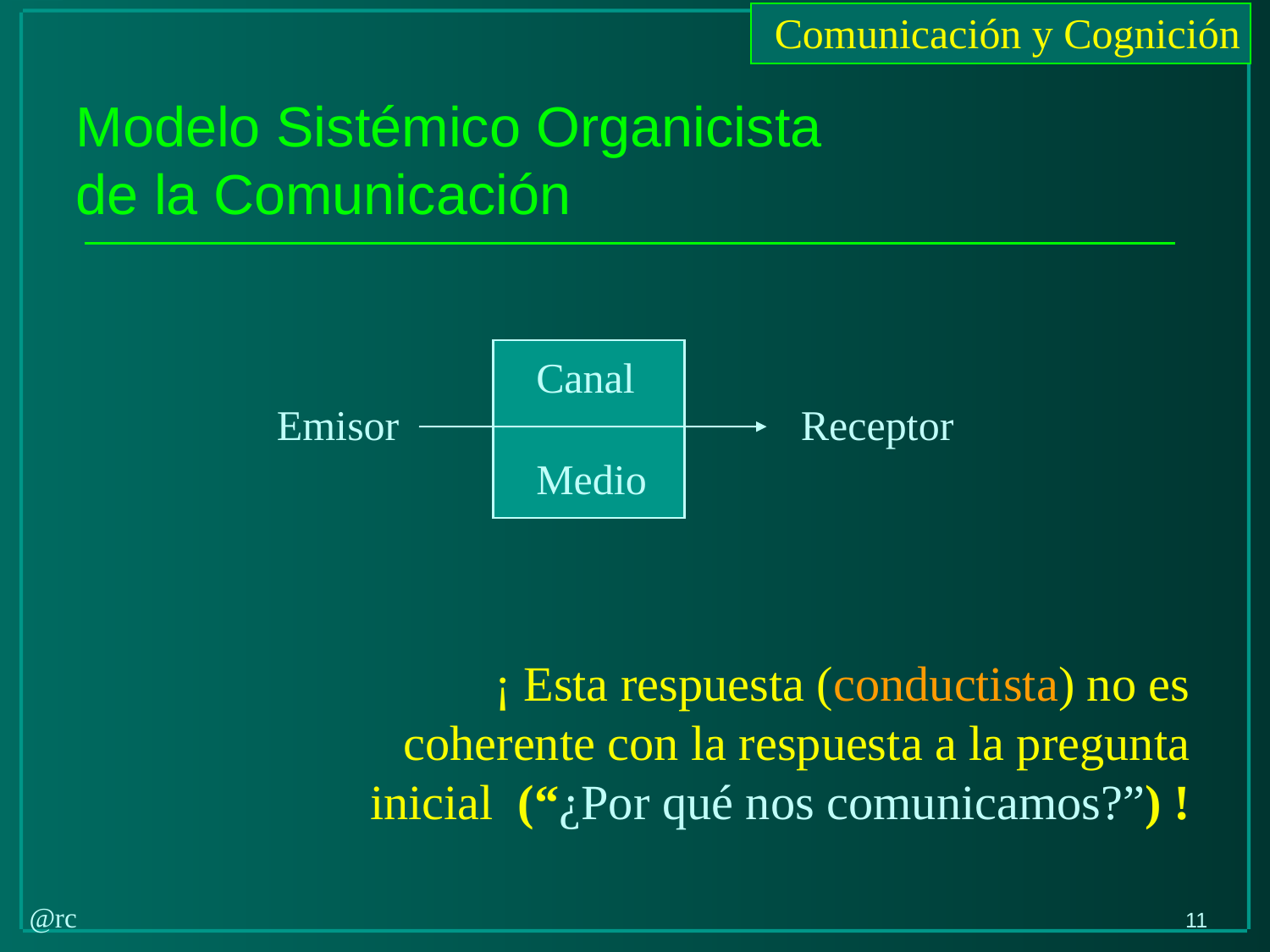

Modelo Sistémico Organicista
de la Comunicación

Canal

Medio
Emisor                                      Receptor

¡ Esta respuesta (conductista) no es coherente con la respuesta a la pregunta inicial  (“¿Por qué nos comunicamos?”) !